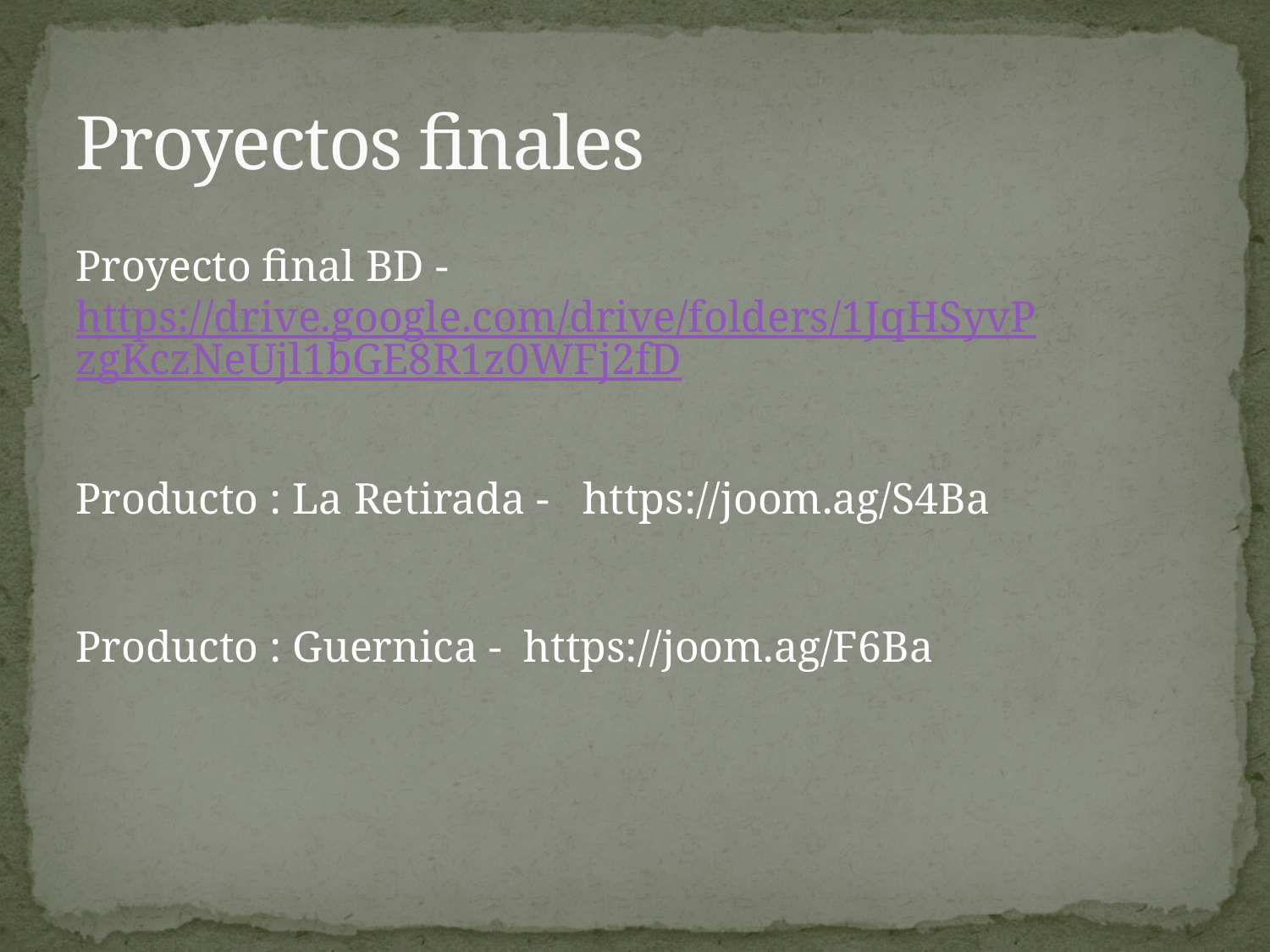

# Proyectos finales
Proyecto final BD - https://drive.google.com/drive/folders/1JqHSyvPzgKczNeUjl1bGE8R1z0WFj2fD
Producto : La Retirada -   https://joom.ag/S4Ba
Producto : Guernica -  https://joom.ag/F6Ba